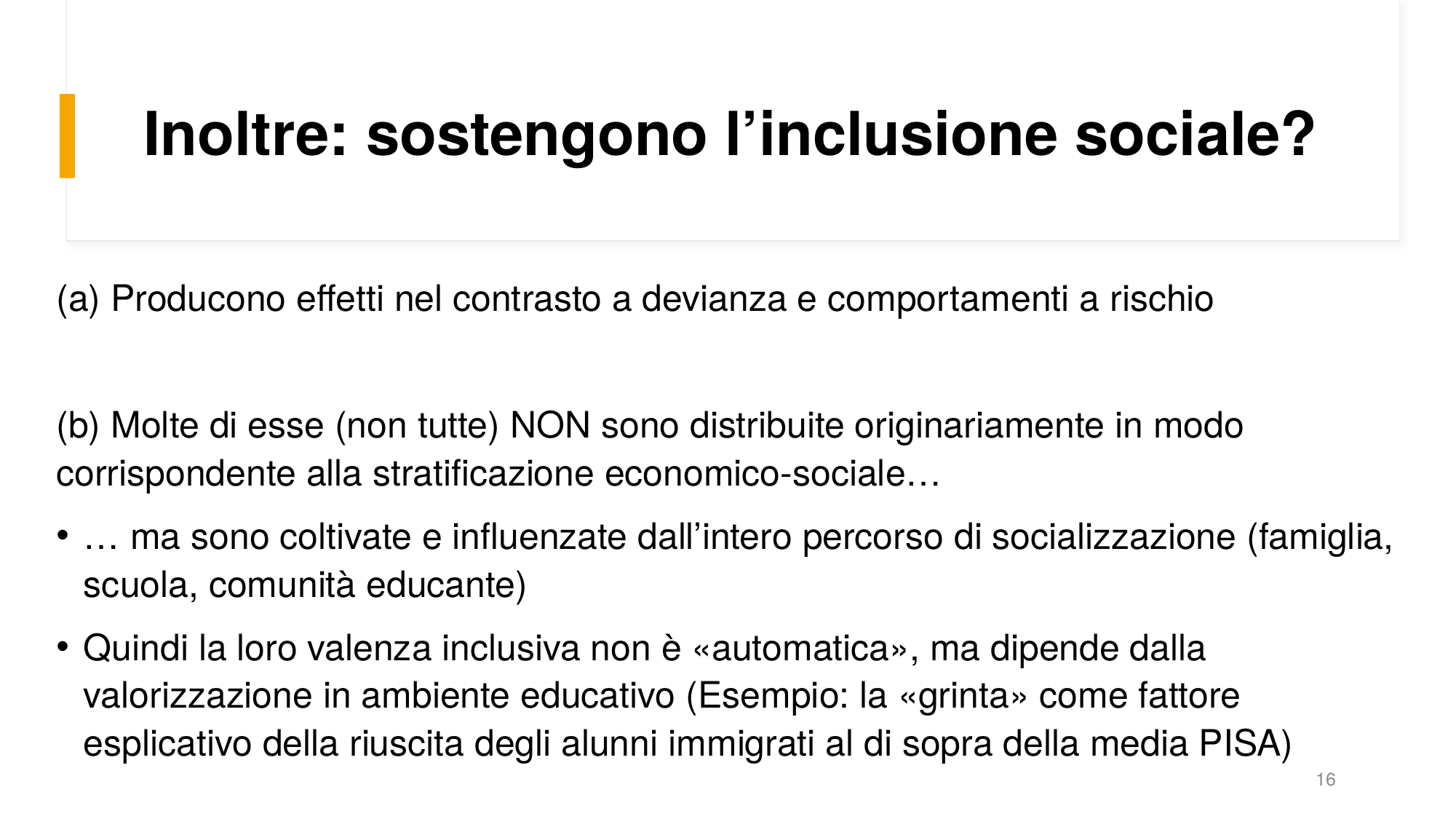

# Inoltre: sostengono l’inclusione sociale?

Producono effetti nel contrasto a devianza e comportamenti a rischio

(b) Molte di esse (non tutte) NON sono distribuite originariamente in modo corrispondente alla stratificazione economico-sociale…
… ma sono coltivate e influenzate dall’intero percorso di socializzazione (famiglia, scuola, comunità educante)
Quindi la loro valenza inclusiva non è «automatica», ma dipende dalla valorizzazione in ambiente educativo (Esempio: la «grinta» come fattore esplicativo della riuscita degli alunni immigrati al di sopra della media PISA)
16